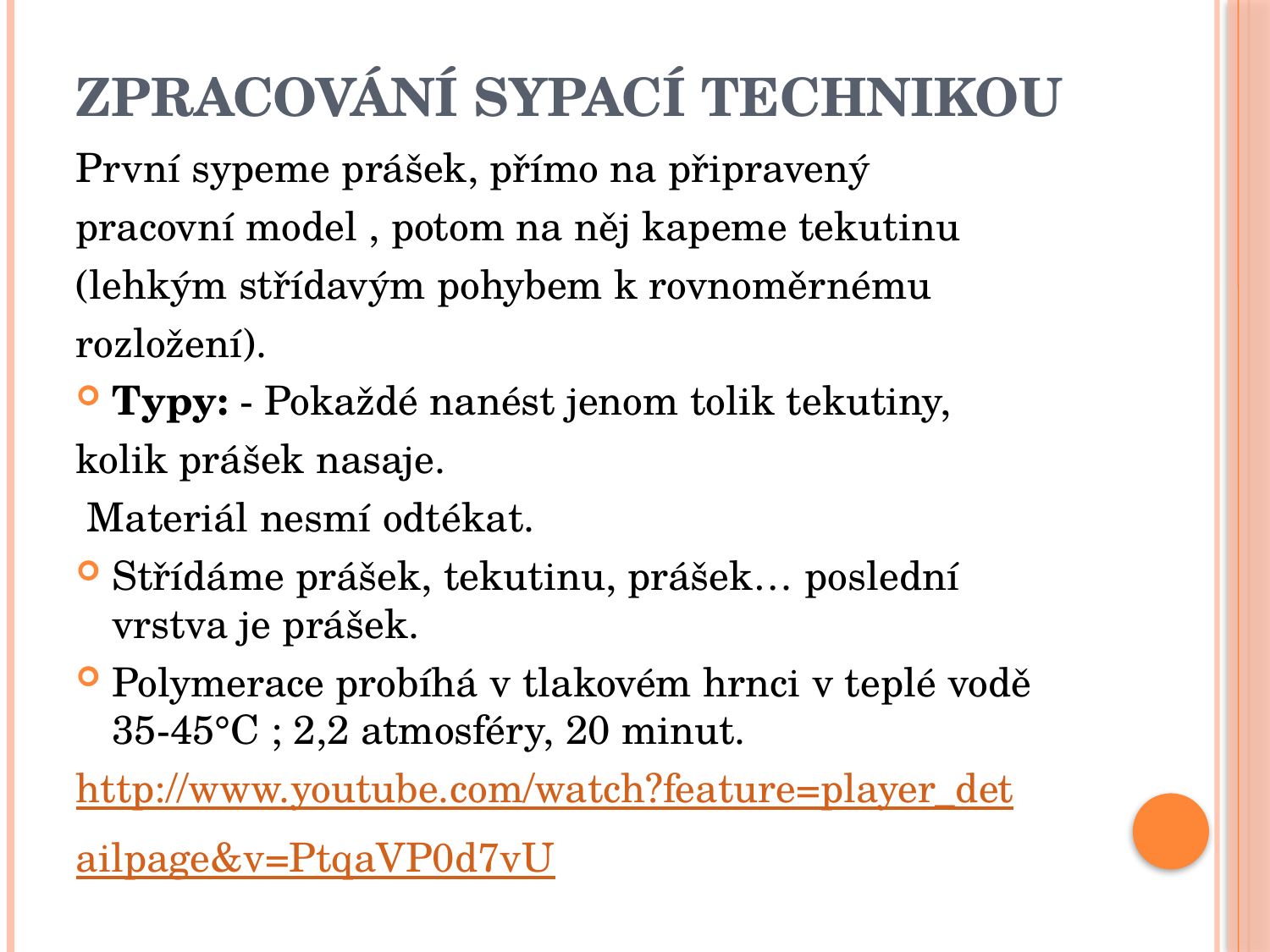

# Zpracování sypací technikou
První sypeme prášek, přímo na připravený
pracovní model , potom na něj kapeme tekutinu
(lehkým střídavým pohybem k rovnoměrnému
rozložení).
Typy: - Pokaždé nanést jenom tolik tekutiny,
kolik prášek nasaje.
 Materiál nesmí odtékat.
Střídáme prášek, tekutinu, prášek… poslední vrstva je prášek.
Polymerace probíhá v tlakovém hrnci v teplé vodě 35-45°C ; 2,2 atmosféry, 20 minut.
http://www.youtube.com/watch?feature=player_det
ailpage&v=PtqaVP0d7vU